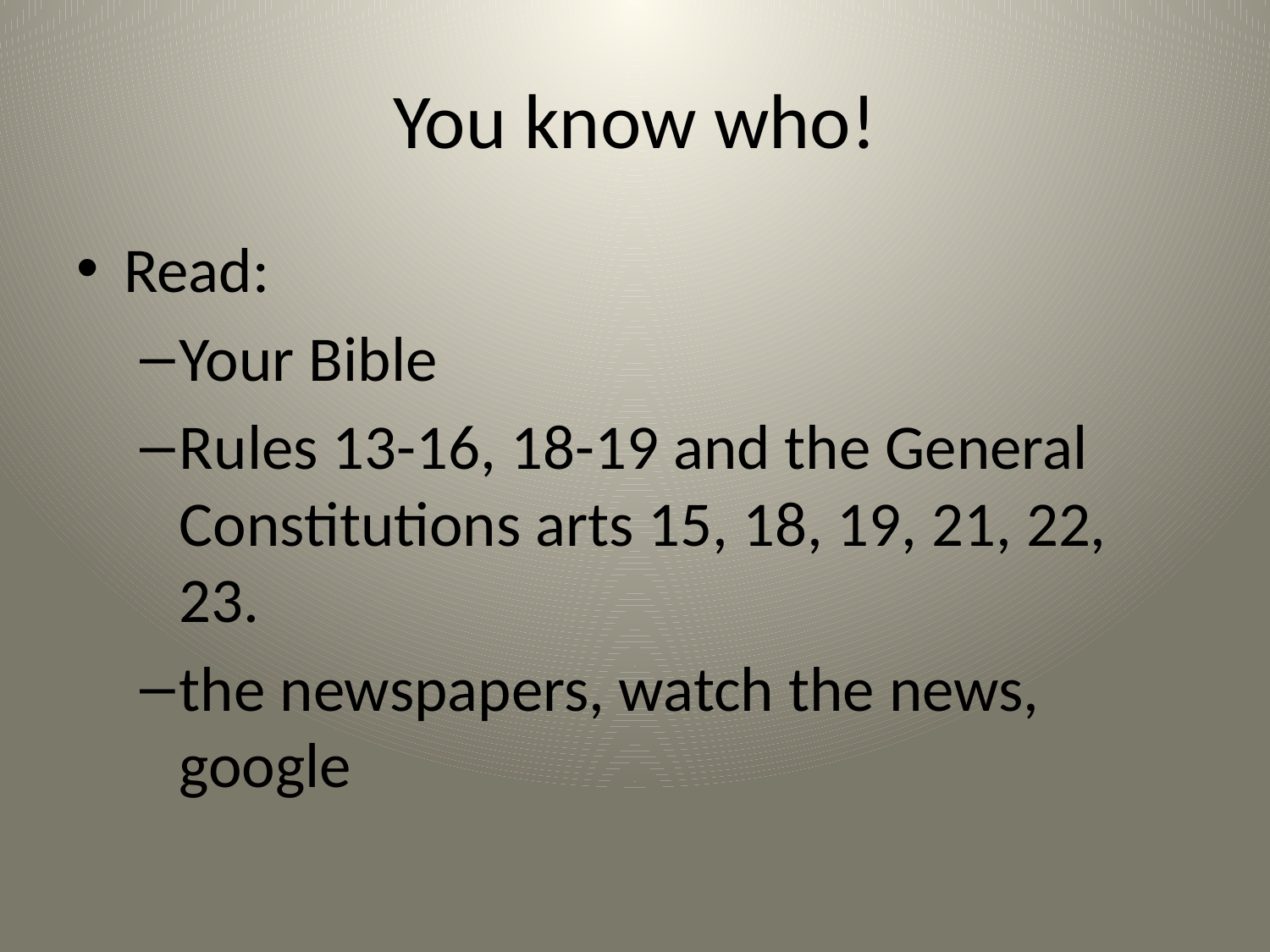

# You know who!
Read:
Your Bible
Rules 13-16, 18-19 and the General Constitutions arts 15, 18, 19, 21, 22, 23.
the newspapers, watch the news, google